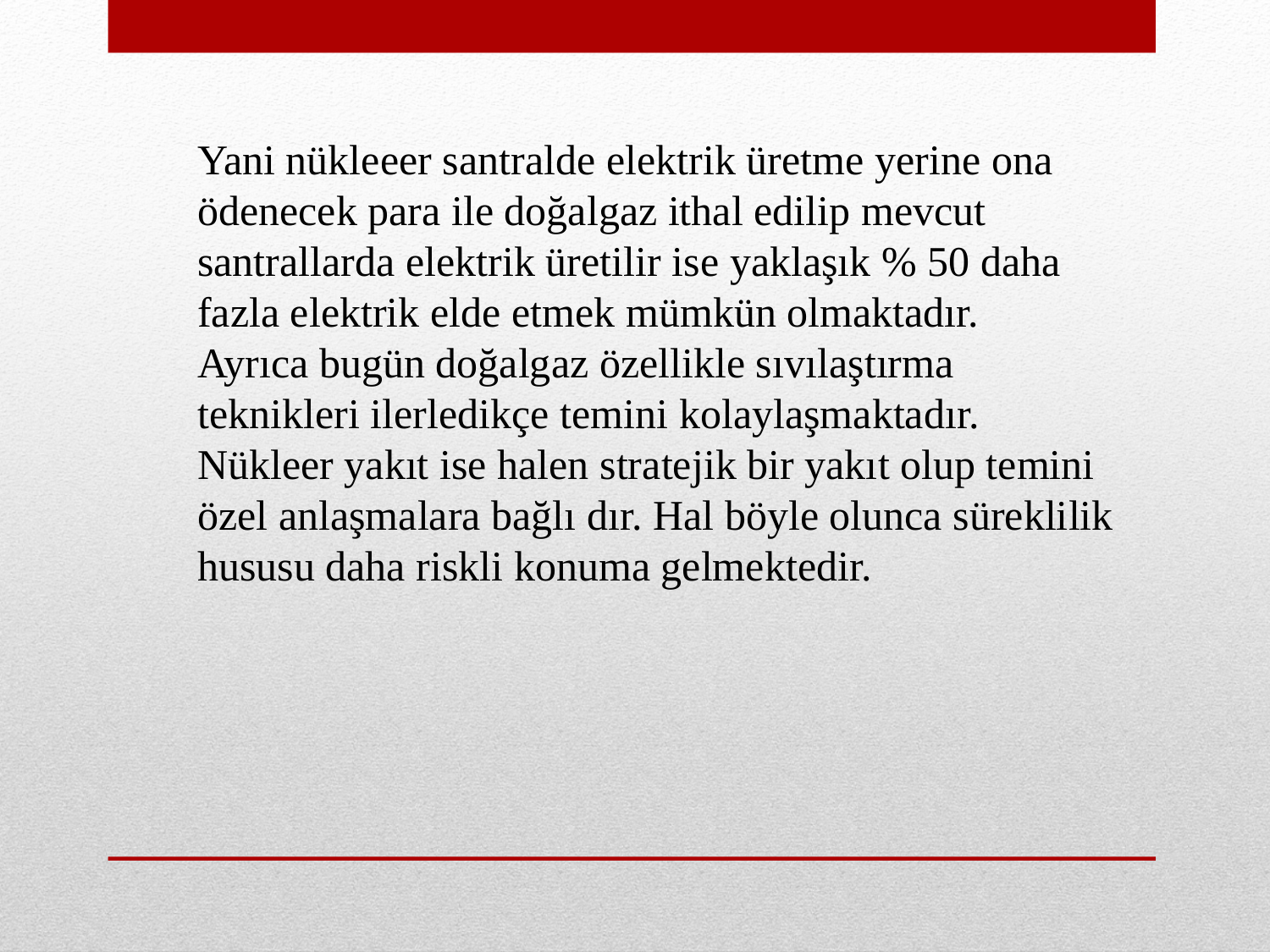

Yani nükleeer santralde elektrik üretme yerine ona ödenecek para ile doğalgaz ithal edilip mevcut santrallarda elektrik üretilir ise yaklaşık % 50 daha fazla elektrik elde etmek mümkün olmaktadır.
Ayrıca bugün doğalgaz özellikle sıvılaştırma teknikleri ilerledikçe temini kolaylaşmaktadır. Nükleer yakıt ise halen stratejik bir yakıt olup temini özel anlaşmalara bağlı dır. Hal böyle olunca süreklilik hususu daha riskli konuma gelmektedir.